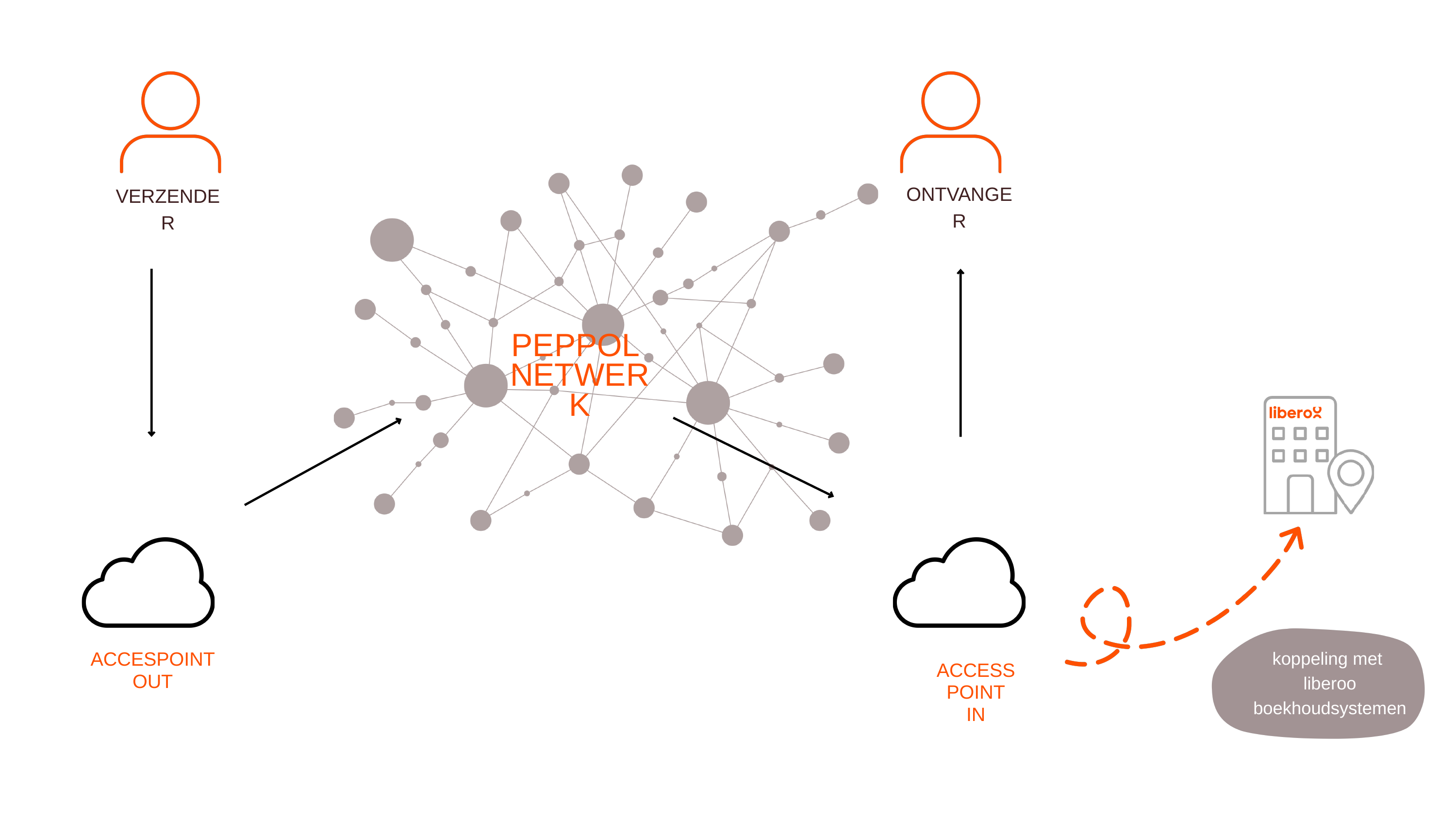

ONTVANGER
VERZENDER

PEPPOL
NETWERK

koppeling met
liberoo
boekhoudsystemen
ACCESPOINT
OUT
ACCESS POINT
IN